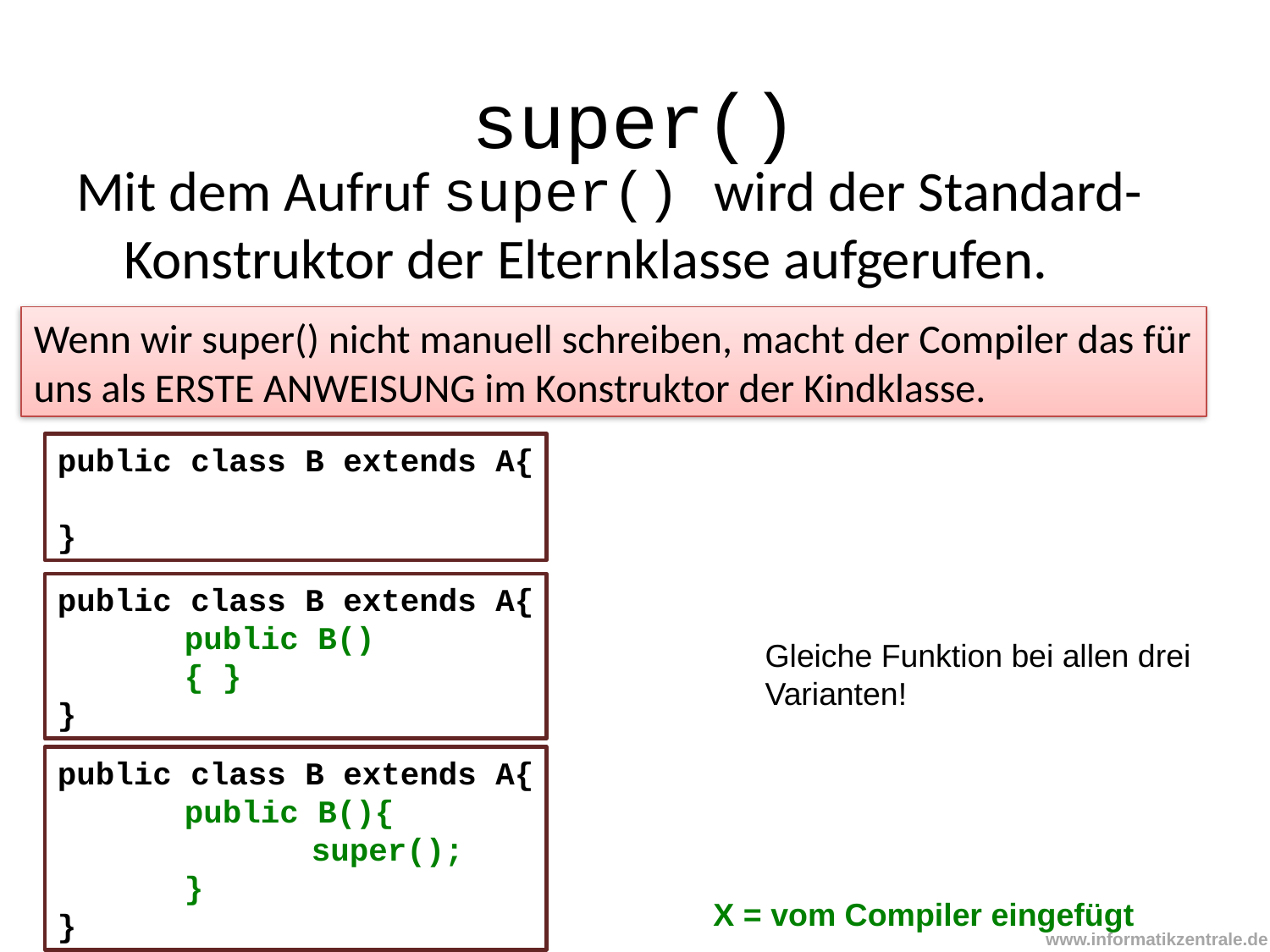

# super()
Mit dem Aufruf super() wird der Standard-Konstruktor der Elternklasse aufgerufen.
Wenn wir super() nicht manuell schreiben, macht der Compiler das für uns als ERSTE ANWEISUNG im Konstruktor der Kindklasse.
public class B extends A{

}
public class B extends A{
	public B()
	{ }
}
Gleiche Funktion bei allen drei
Varianten!
public class B extends A{
	public B(){
		super();
	}
}
X = vom Compiler eingefügt